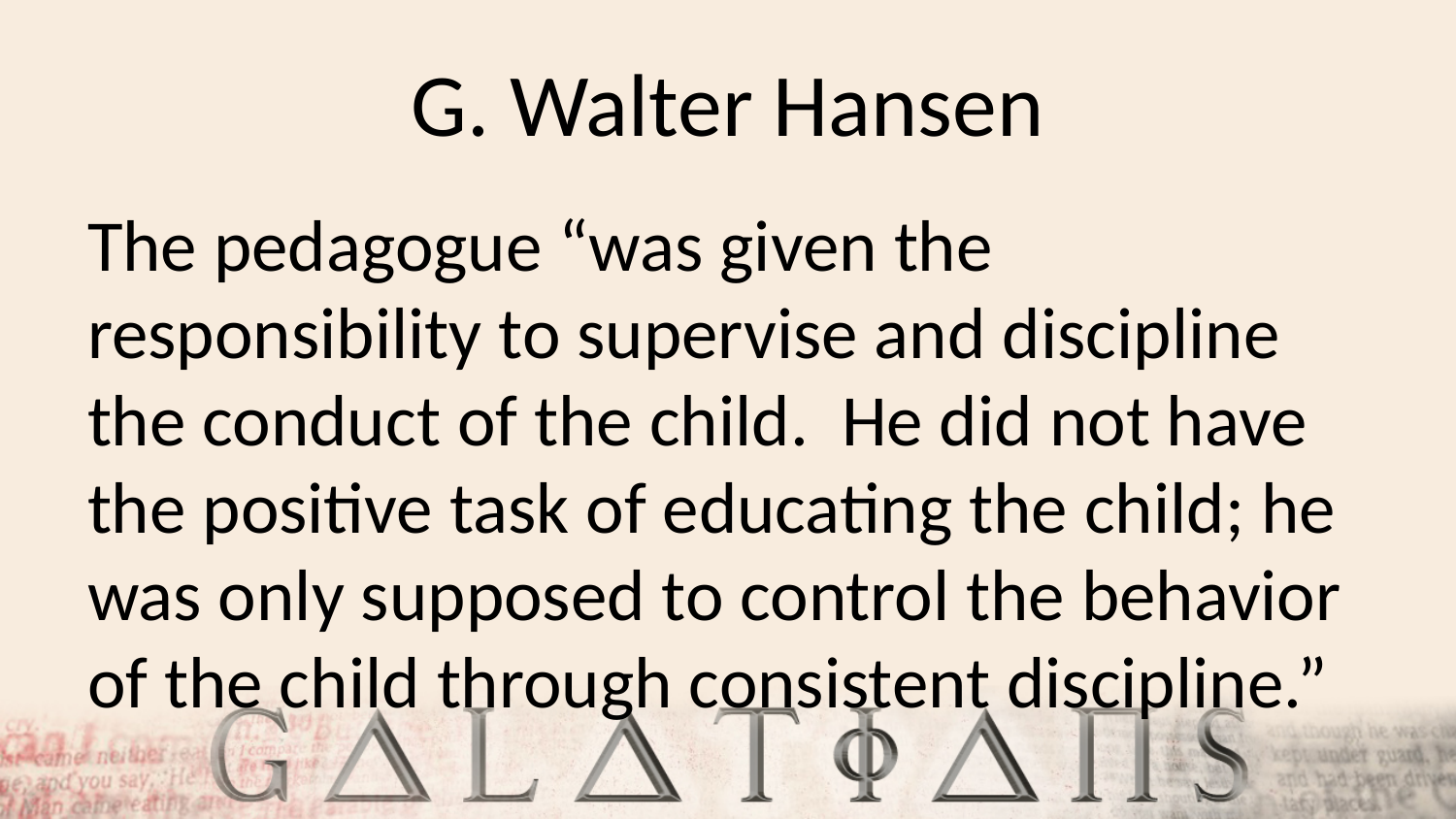

# G. Walter Hansen
The pedagogue “was given the responsibility to supervise and discipline the conduct of the child.  He did not have the positive task of educating the child; he was only supposed to control the behavior of the child through consistent discipline.”